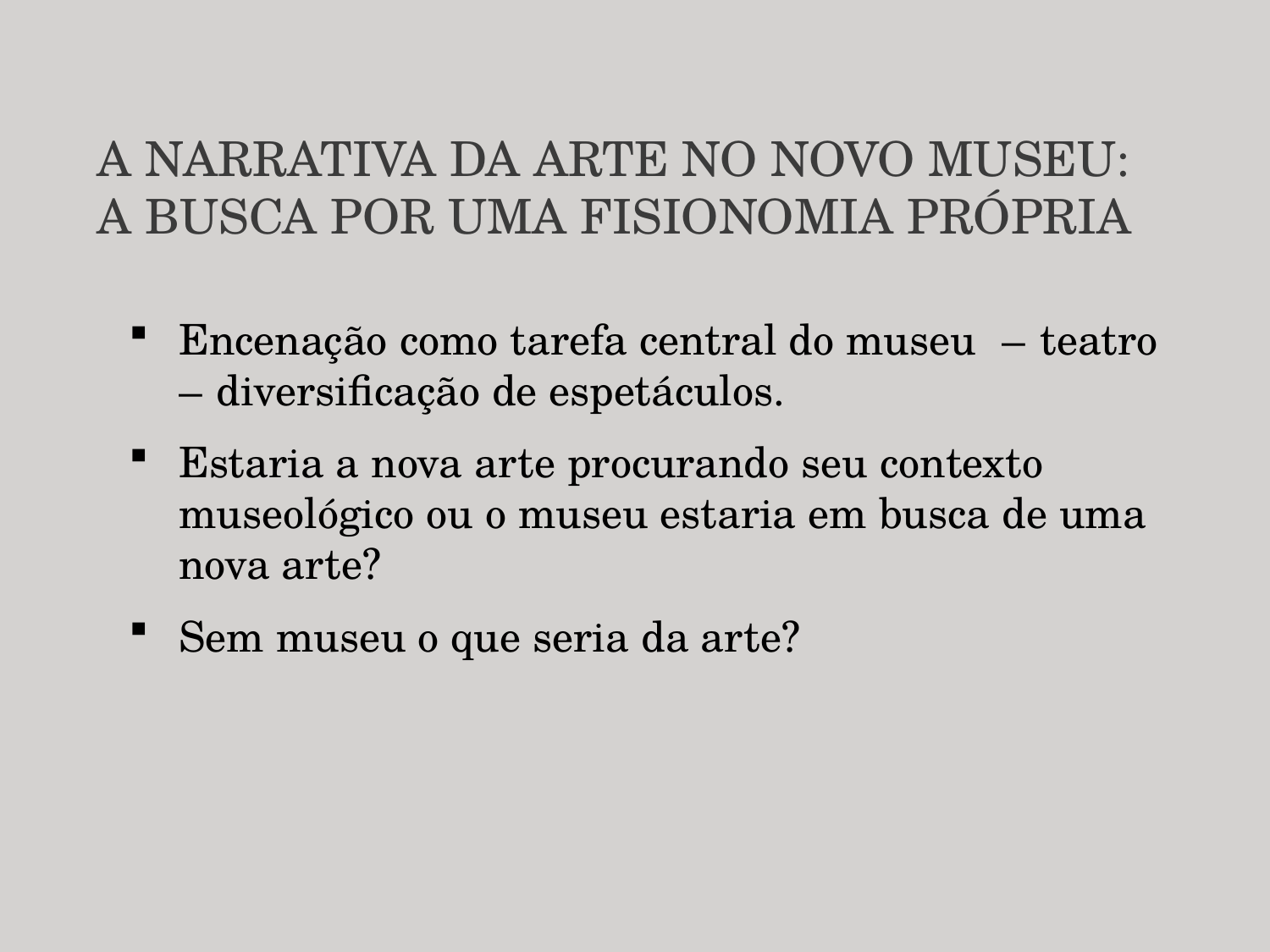

# A NARRATIVA DA ARTE NO NOVO MUSEU: A BUSCA POR UMA FISIONOMIA PRÓPRIA
Encenação como tarefa central do museu  – teatro – diversificação de espetáculos.
Estaria a nova arte procurando seu contexto museológico ou o museu estaria em busca de uma nova arte?
Sem museu o que seria da arte?